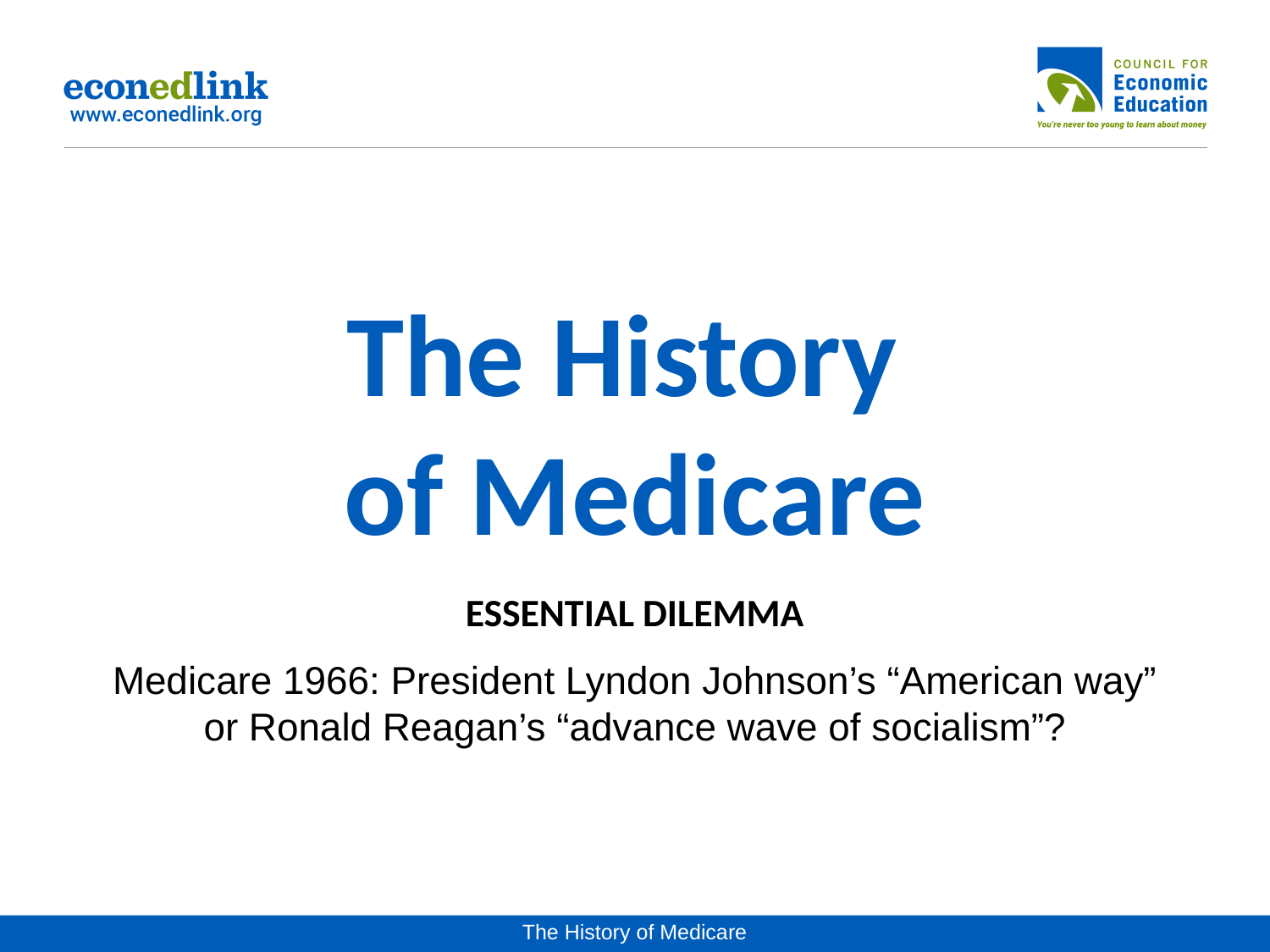

# The History of Medicare
ESSENTIAL DILEMMA
Medicare 1966: President Lyndon Johnson’s “American way” or Ronald Reagan’s “advance wave of socialism”?